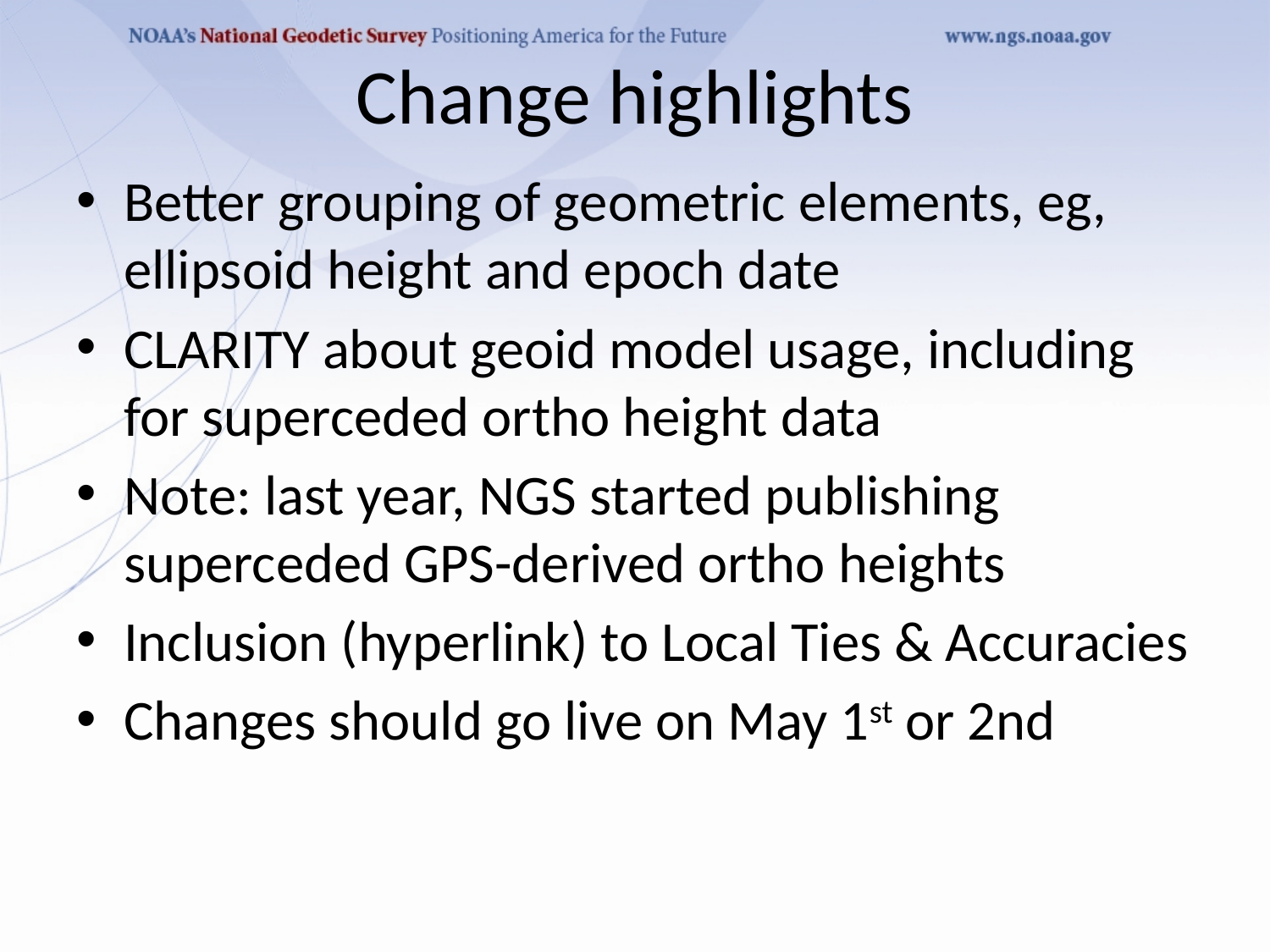

# Change highlights
Better grouping of geometric elements, eg, ellipsoid height and epoch date
CLARITY about geoid model usage, including for superceded ortho height data
Note: last year, NGS started publishing superceded GPS-derived ortho heights
Inclusion (hyperlink) to Local Ties & Accuracies
Changes should go live on May 1st or 2nd